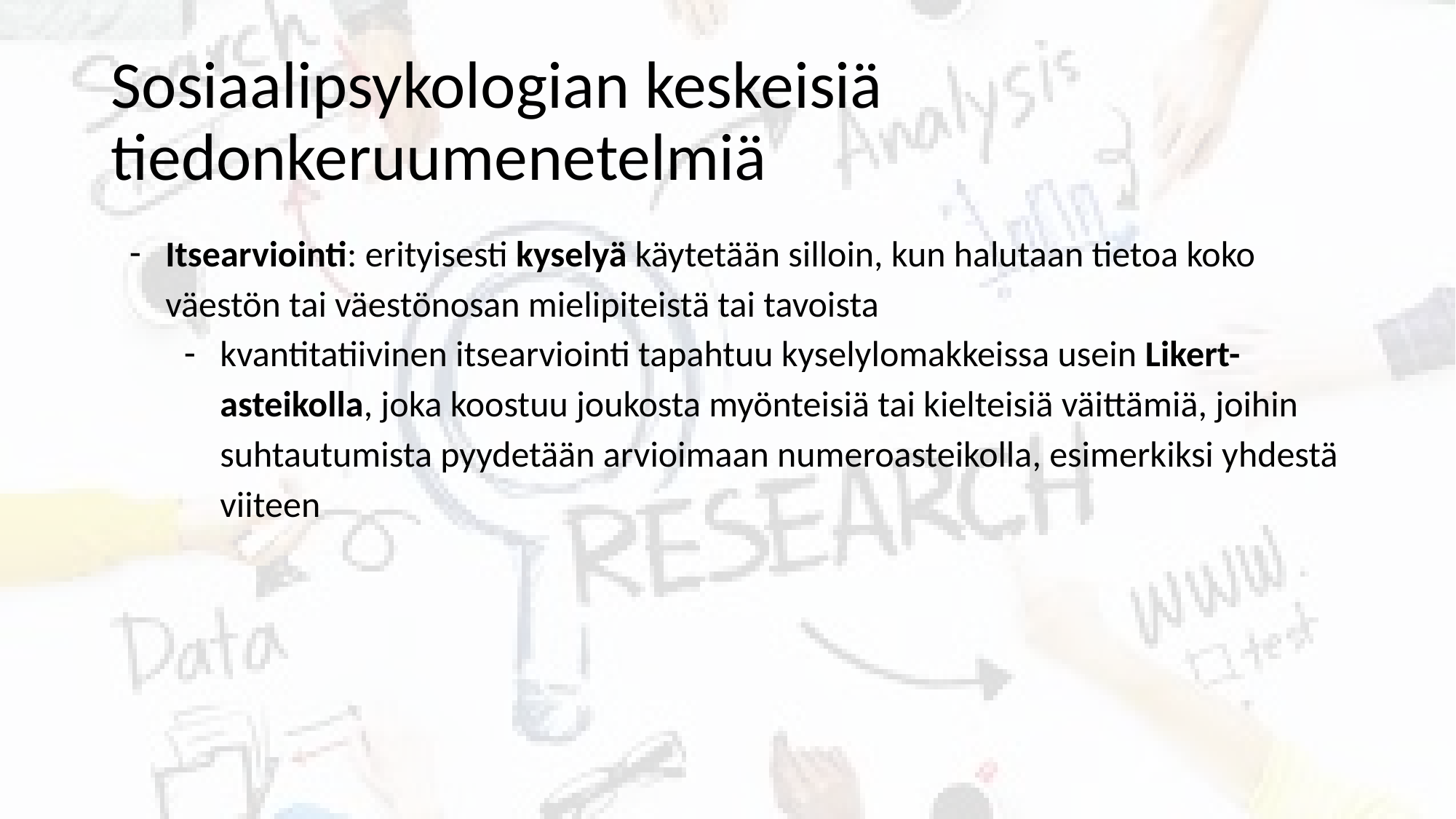

# Sosiaalipsykologian keskeisiä tiedonkeruumenetelmiä
Itsearviointi: erityisesti kyselyä käytetään silloin, kun halutaan tietoa koko väestön tai väestönosan mielipiteistä tai tavoista
kvantitatiivinen itsearviointi tapahtuu kyselylomakkeissa usein Likert-asteikolla, joka koostuu joukosta myönteisiä tai kielteisiä väittämiä, joihin suhtautumista pyydetään arvioimaan numeroasteikolla, esimerkiksi yhdestä viiteen